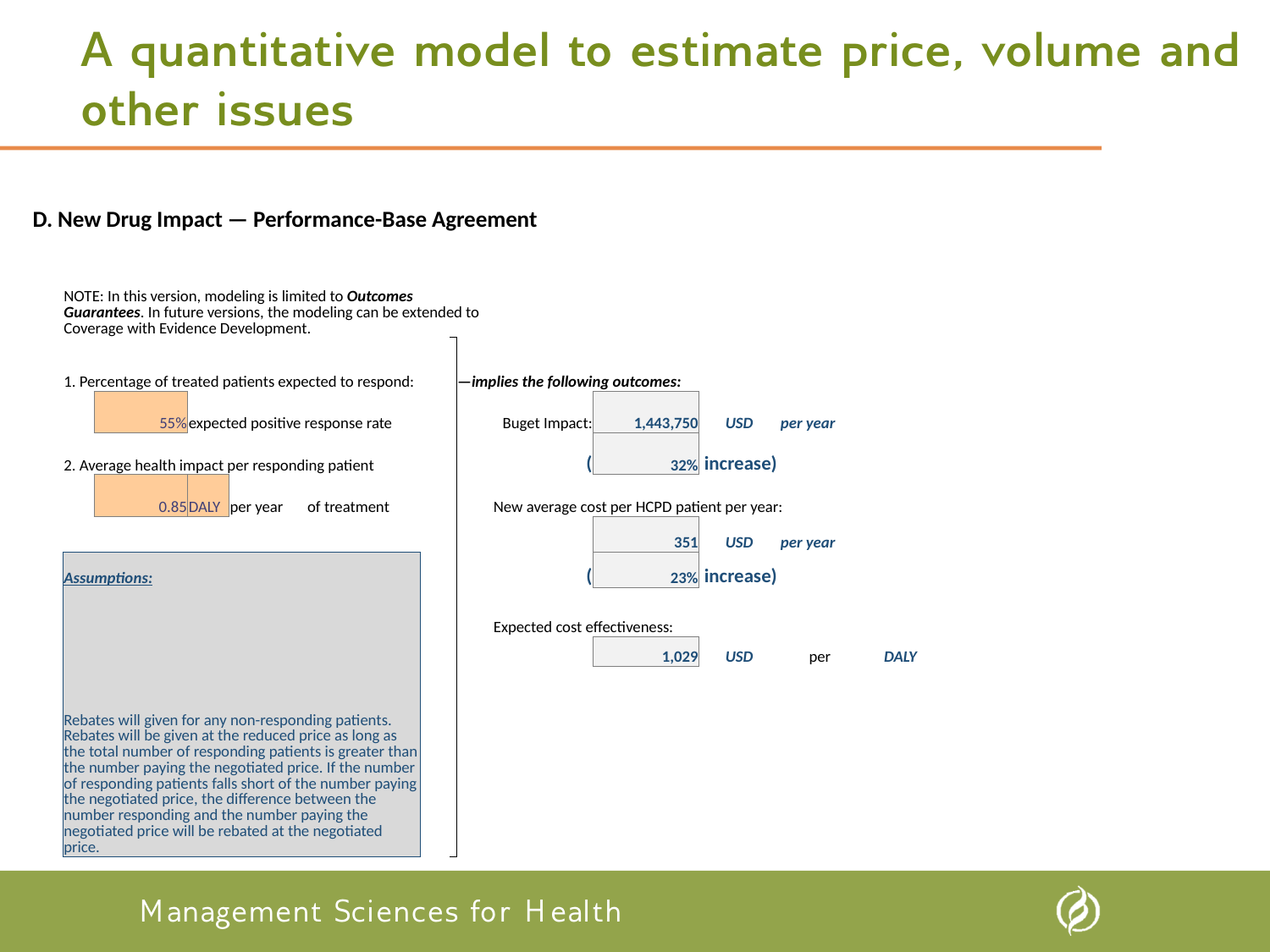

A quantitative model to estimate price, volume and other issues
| D. New Drug Impact — Performance-Base Agreement |  |  |  |  |  |  |  |  |  |  |  |  |  |  |  |
| --- | --- | --- | --- | --- | --- | --- | --- | --- | --- | --- | --- | --- | --- | --- | --- |
|  | NOTE: In this version, modeling is limited to Outcomes Guarantees. In future versions, the modeling can be extended to Coverage with Evidence Development. |  |  |  |  |  |  |  |  |  |  |  |  |  |  |
|  | 1. Percentage of treated patients expected to respond: |  |  |  |  |  |  | —implies the following outcomes: |  |  |  |  |  |  |  |
|  |  | 55% | expected positive response rate |  |  |  |  |  | Buget Impact: | 1,443,750 | USD | per year |  |  |  |
|  | 2. Average health impact per responding patient |  |  |  |  |  |  |  | ( | 32% | increase) |  |  |  |  |
|  |  | 0.85 | DALY | per year | of treatment |  |  |  | New average cost per HCPD patient per year: |  |  |  |  |  |  |
|  |  |  |  |  |  |  |  |  |  | 351 | USD | per year |  |  |  |
|  | Assumptions: |  |  |  |  |  |  |  | ( | 23% | increase) |  |  |  |  |
|  | Rebates will given for any non-responding patients. Rebates will be given at the reduced price as long as the total number of responding patients is greater than the number paying the negotiated price. If the number of responding patients falls short of the number paying the negotiated price, the difference between the number responding and the number paying the negotiated price will be rebated at the negotiated price. |  |  |  |  |  |  |  | Expected cost effectiveness: |  |  |  |  |  |  |
|  |  |  |  |  |  |  |  |  |  | 1,029 | USD | per | DALY |  |  |
|  |  |  |  |  |  |  |  |  |  |  |  |  |  |  |  |
|  |  |  |  |  |  |  |  |  |  |  |  |  |  |  |  |
|  |  |  |  |  |  |  |  |  |  |  |  |  |  |  |  |
|  |  |  |  |  |  |  |  |  |  |  |  |  |  |  |  |